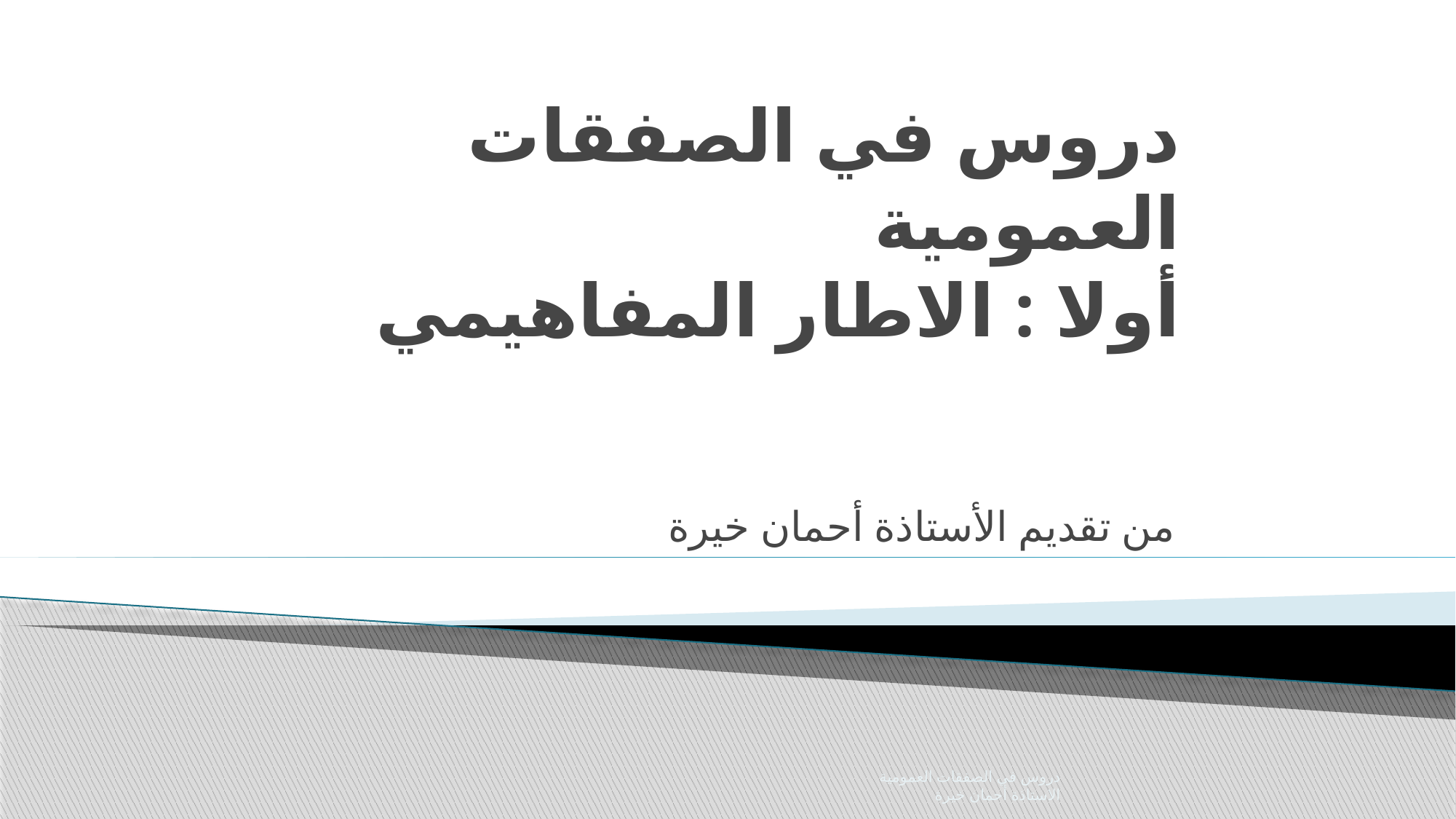

# دروس في الصفقات العمومية أولا : الاطار المفاهيمي
من تقديم الأستاذة أحمان خيرة
دروس في الصفقات العمومية                                 الاستاذة أحمان خيرة